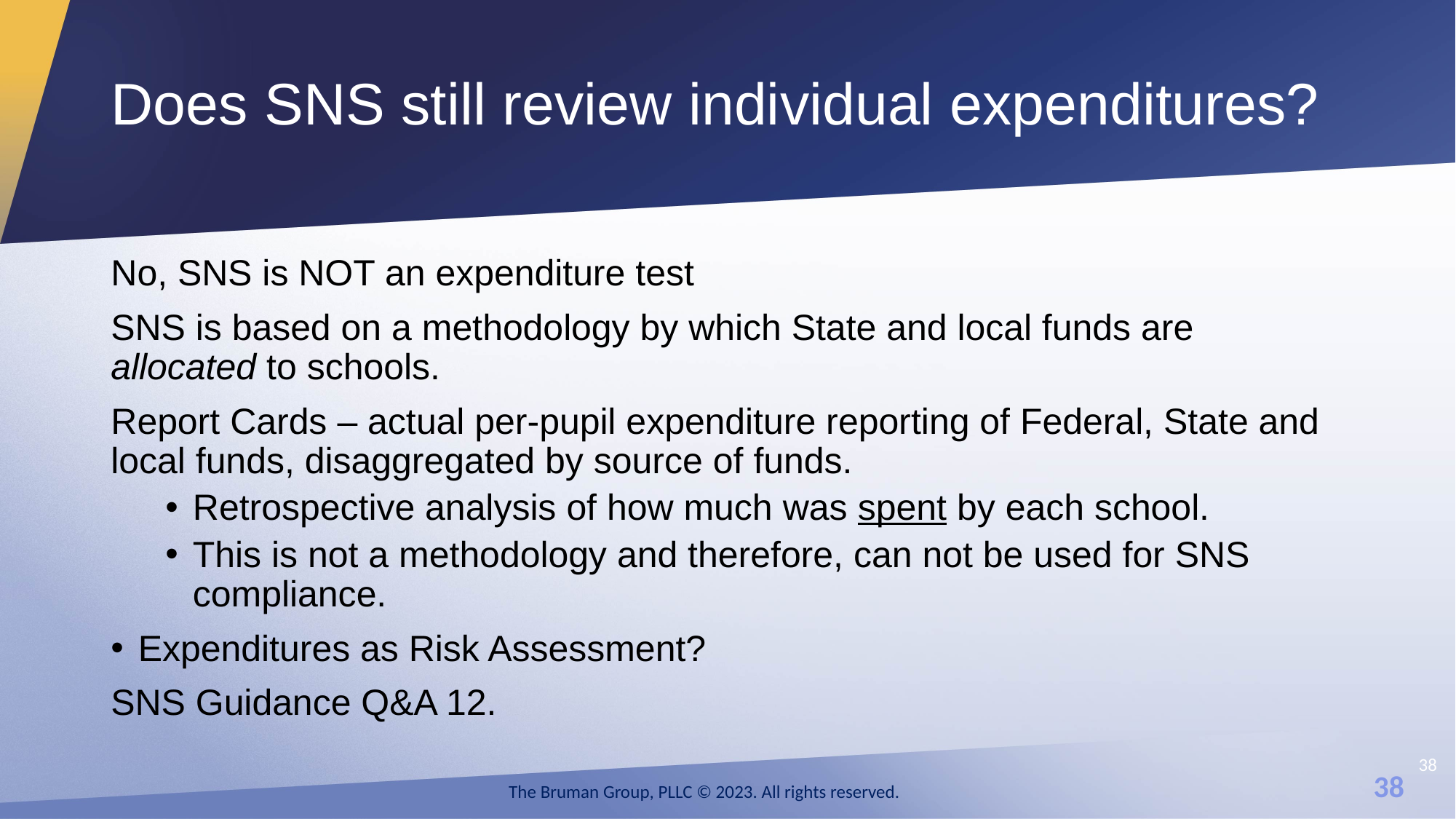

# Does SNS still review individual expenditures?
No, SNS is NOT an expenditure test
SNS is based on a methodology by which State and local funds are allocated to schools.
Report Cards – actual per-pupil expenditure reporting of Federal, State and local funds, disaggregated by source of funds.
Retrospective analysis of how much was spent by each school.
This is not a methodology and therefore, can not be used for SNS compliance.
Expenditures as Risk Assessment?
SNS Guidance Q&A 12.
38
The Bruman Group, PLLC © 2023. All rights reserved.